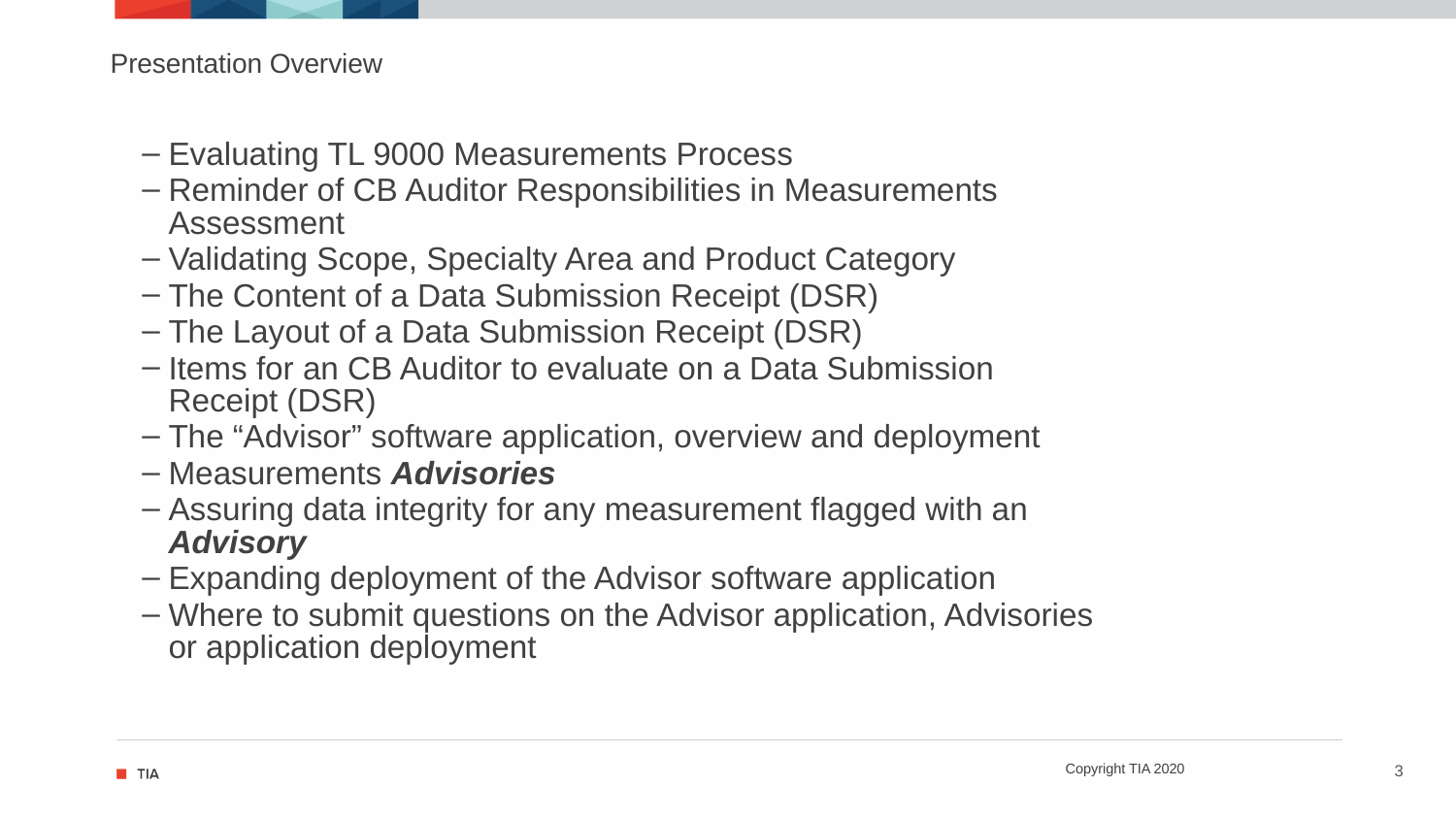

# Presentation Overview
Evaluating TL 9000 Measurements Process
Reminder of CB Auditor Responsibilities in Measurements Assessment
Validating Scope, Specialty Area and Product Category
The Content of a Data Submission Receipt (DSR)
The Layout of a Data Submission Receipt (DSR)
Items for an CB Auditor to evaluate on a Data Submission Receipt (DSR)
The “Advisor” software application, overview and deployment
Measurements Advisories
Assuring data integrity for any measurement flagged with an Advisory
Expanding deployment of the Advisor software application
Where to submit questions on the Advisor application, Advisories or application deployment

3